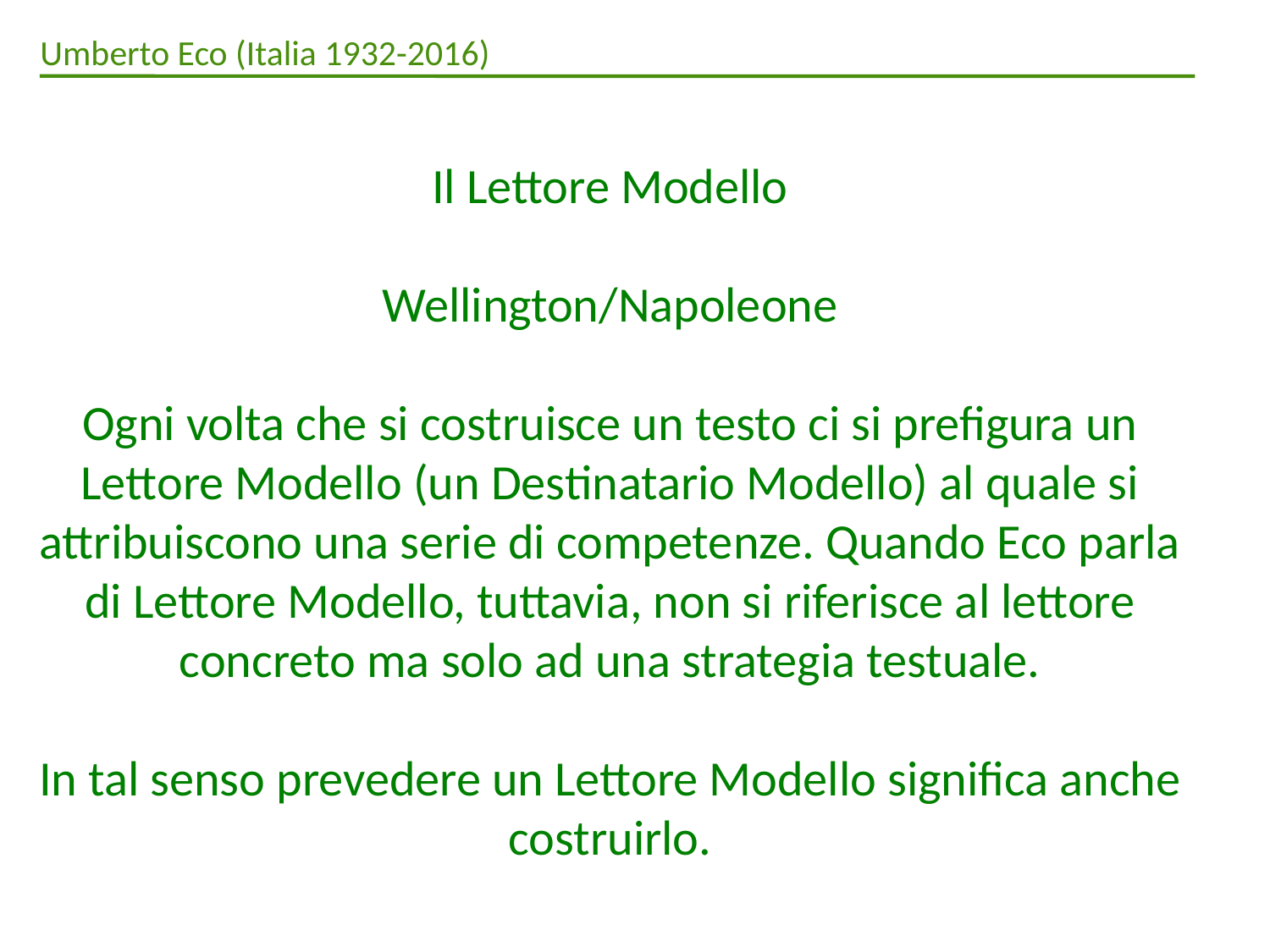

Umberto Eco (Italia 1932-2016)

Il Lettore Modello

Wellington/Napoleone

Ogni volta che si costruisce un testo ci si prefigura un Lettore Modello (un Destinatario Modello) al quale si attribuiscono una serie di competenze. Quando Eco parla di Lettore Modello, tuttavia, non si riferisce al lettore concreto ma solo ad una strategia testuale.

In tal senso prevedere un Lettore Modello significa anche costruirlo.